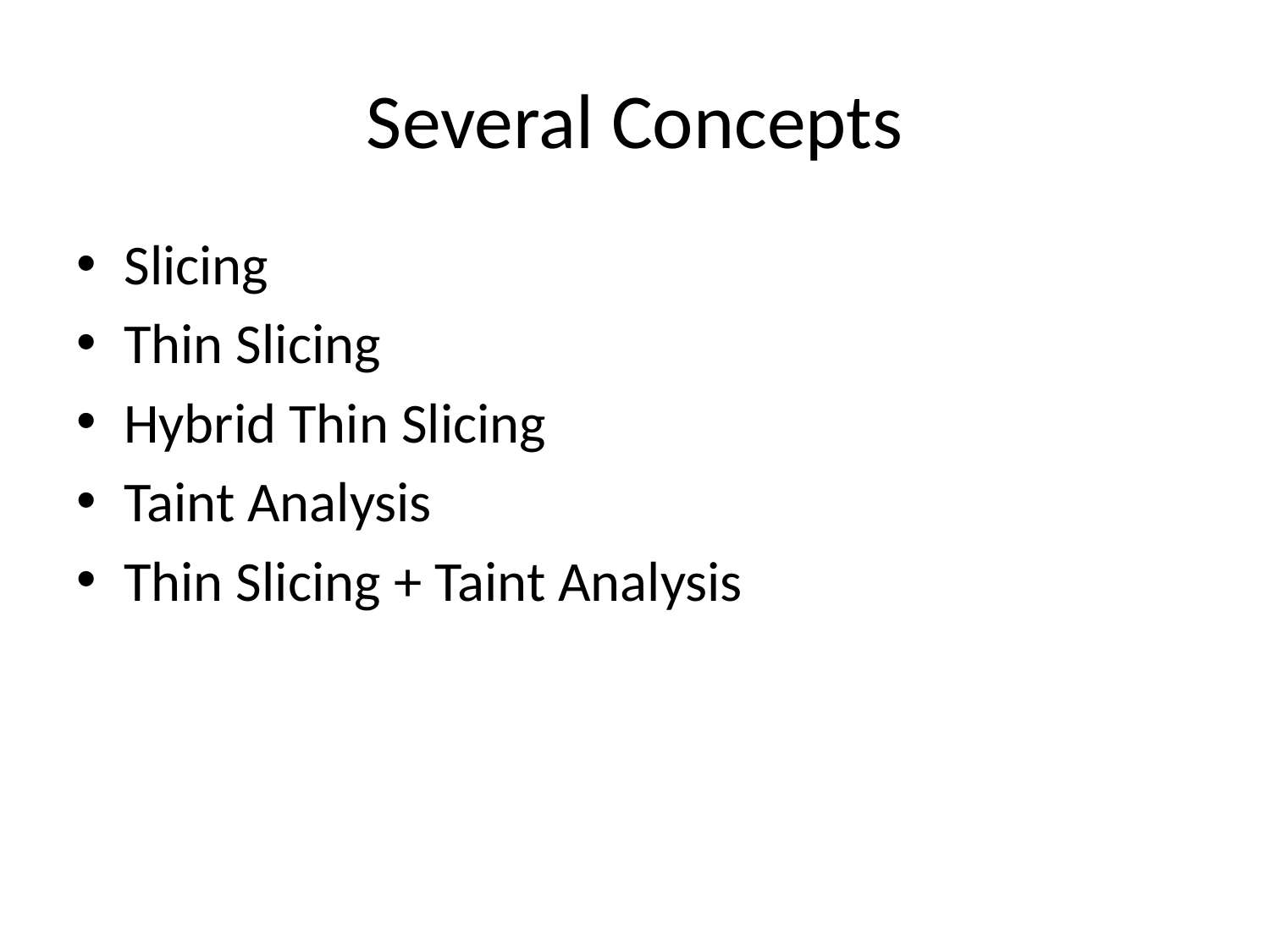

# Several Concepts
Slicing
Thin Slicing
Hybrid Thin Slicing
Taint Analysis
Thin Slicing + Taint Analysis